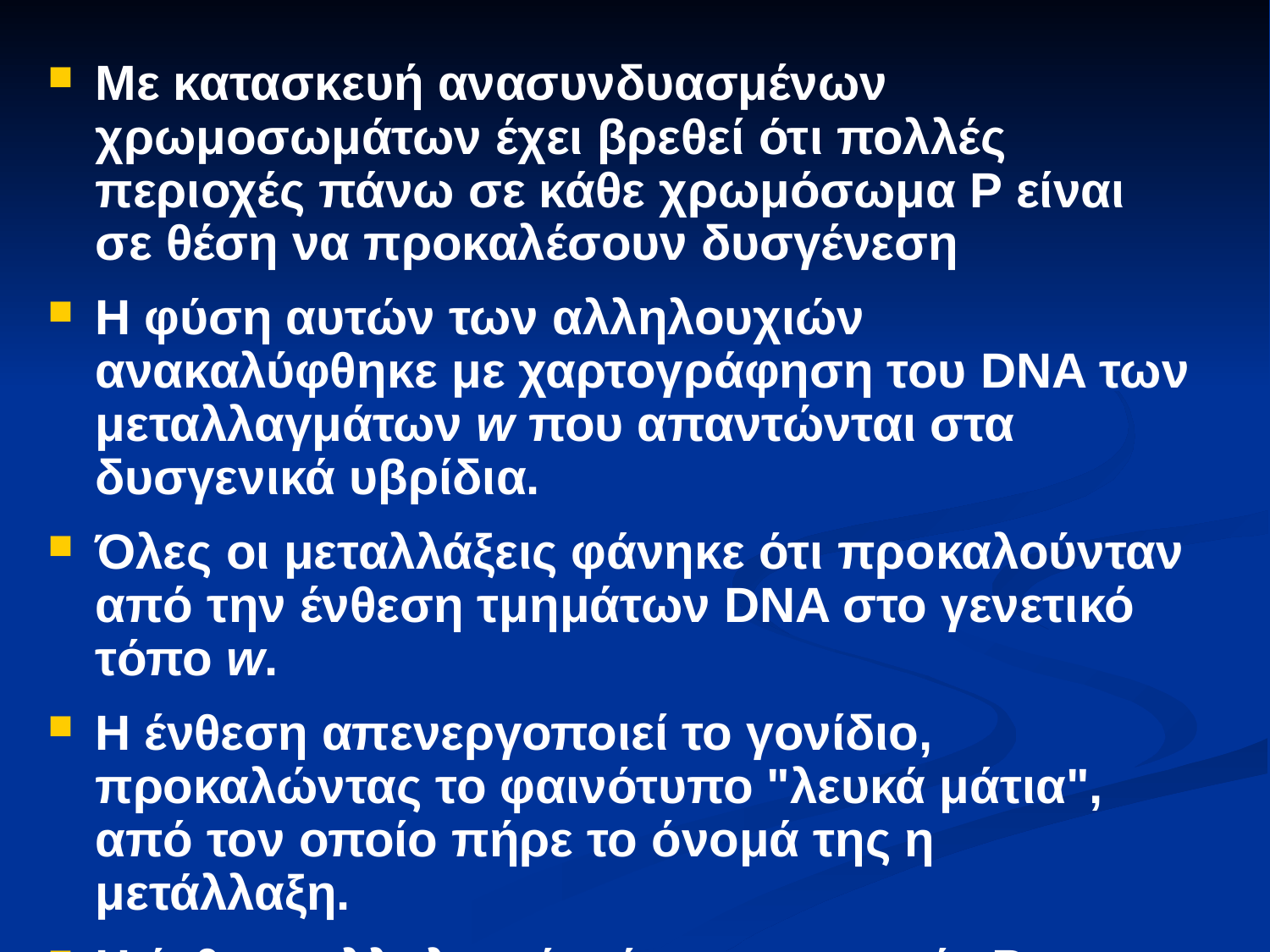

Με κατασκευή ανασυνδυασμένων χρωμοσωμάτων έχει βρεθεί ότι πολλές περιοχές πάνω σε κάθε χρωμόσωμα Ρ είναι σε θέση να προκαλέσουν δυσγένεση
Η φύση αυτών των αλληλουχιών ανακαλύφθηκε με χαρτογράφηση του DNA των μεταλλαγμάτων w που απαντώνται στα δυσγενικά υβρίδια.
Όλες οι μεταλλάξεις φάνηκε ότι προκαλούνταν από την ένθεση τμημάτων DNA στο γενετικό τόπο w.
Η ένθεση απενεργοποιεί το γονίδιο, προκαλώντας το φαινότυπο "λευκά μάτια", από τον οποίο πήρε το όνομά της η μετάλλαξη.
Η ένθετη αλληλουχία είναι το στοιχείο Ρ.